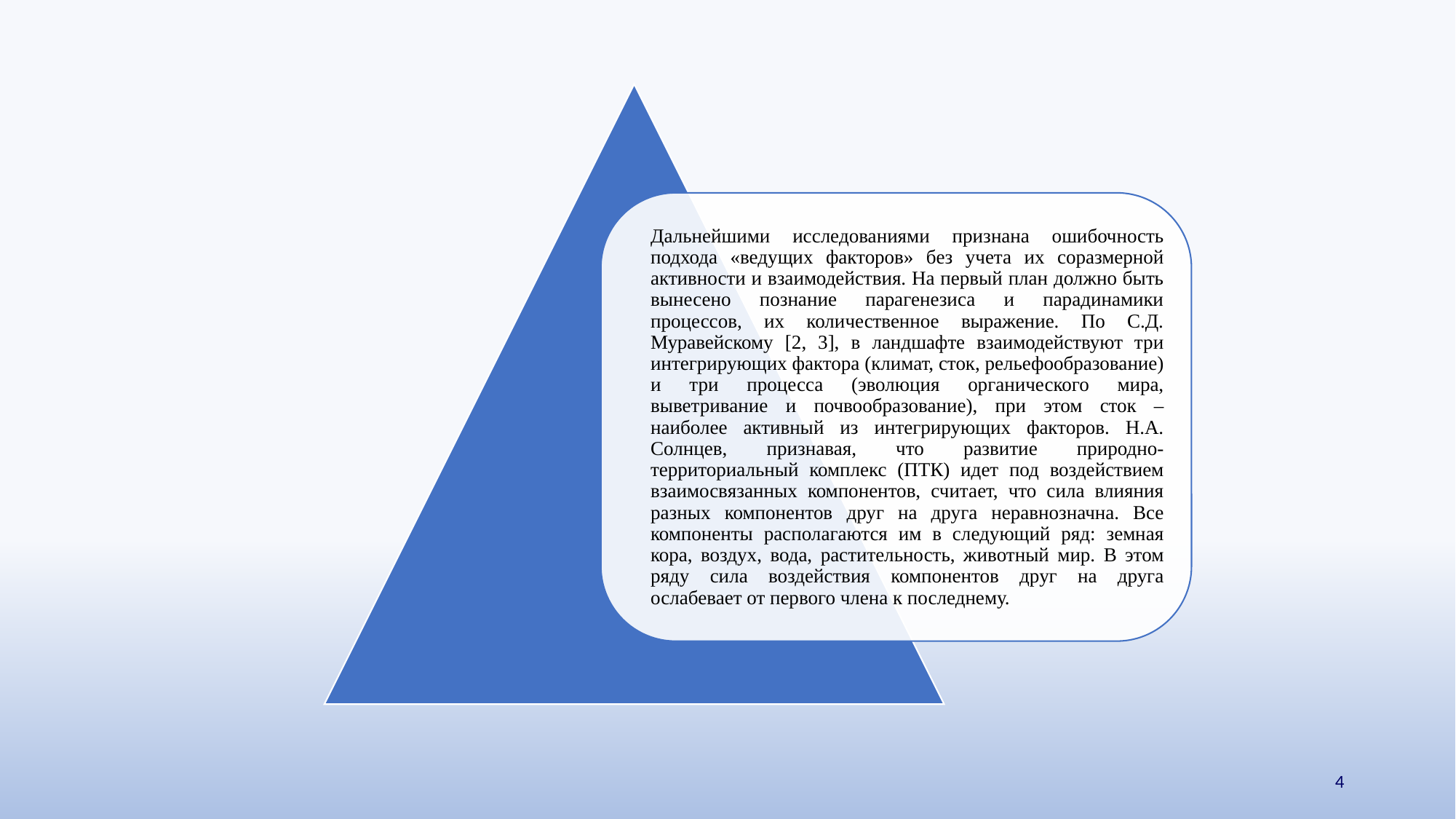

Дальнейшими исследованиями признана ошибочность подхода «ведущих факторов» без учета их соразмерной активности и взаимодействия. На первый план должно быть вынесено познание парагенезиса и парадинамики процессов, их количественное выражение. По С.Д. Муравейскому [2, 3], в ландшафте взаимодействуют три интегрирующих фактора (климат, сток, рельефообразование) и три процесса (эволюция органического мира, выветривание и почвообразование), при этом сток – наиболее активный из интегрирующих факторов. Н.А. Солнцев, признавая, что развитие природно-территориальный комплекс (ПТК) идет под воздействием взаимосвязанных компонентов, считает, что сила влияния разных компонентов друг на друга неравнозначна. Все компоненты располагаются им в следующий ряд: земная кора, воздух, вода, растительность, животный мир. В этом ряду сила воздействия компонентов друг на друга ослабевает от первого члена к последнему.

4